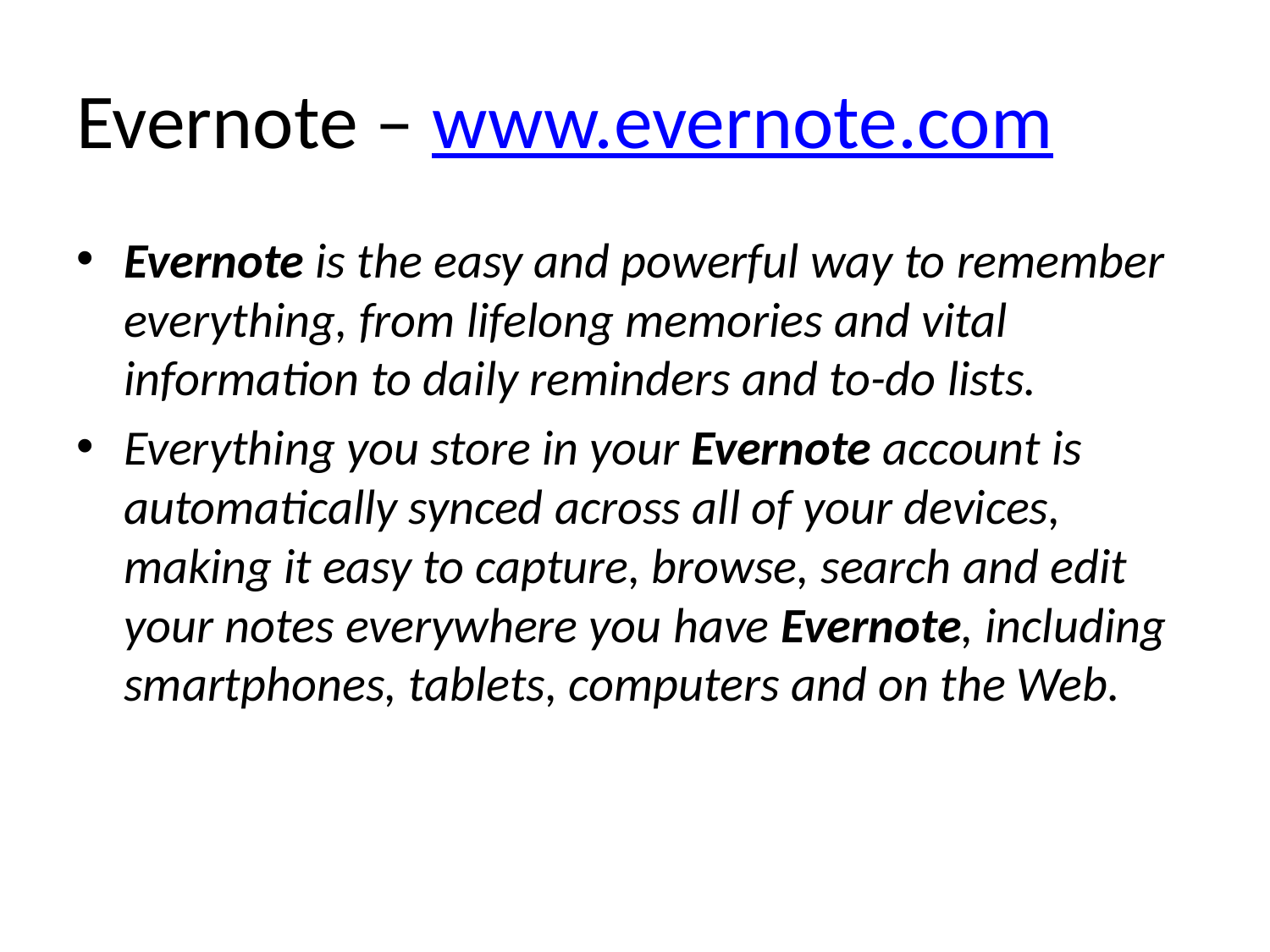

# Evernote – www.evernote.com
Evernote is the easy and powerful way to remember everything, from lifelong memories and vital information to daily reminders and to-do lists.
Everything you store in your Evernote account is automatically synced across all of your devices, making it easy to capture, browse, search and edit your notes everywhere you have Evernote, including smartphones, tablets, computers and on the Web.